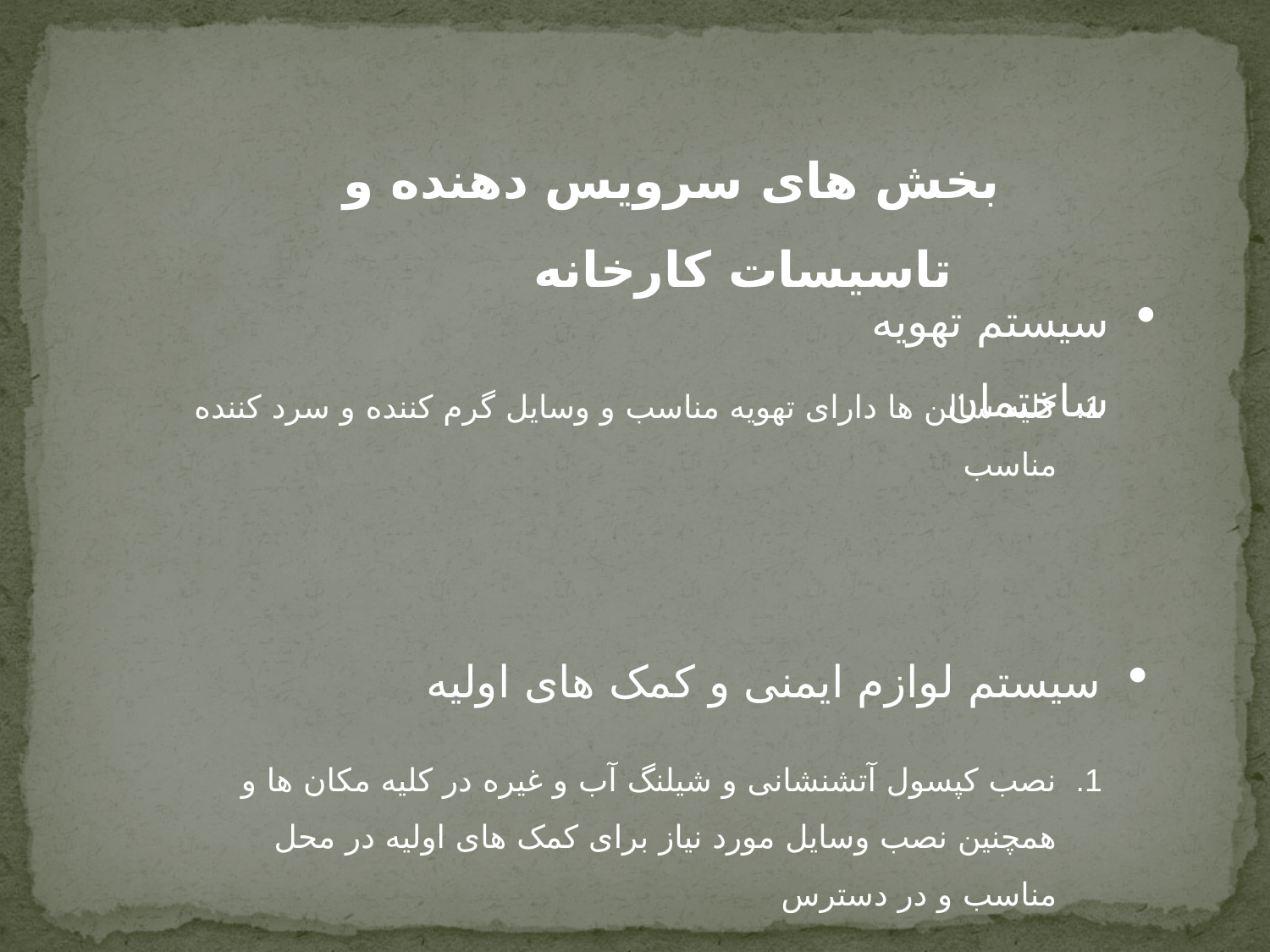

بخش های سرویس دهنده و تاسیسات کارخانه
سیستم تهویه ساختمان
کلیه سالن ها دارای تهویه مناسب و وسایل گرم کننده و سرد کننده مناسب
سیستم لوازم ایمنی و کمک های اولیه
نصب کپسول آتشنشانی و شیلنگ آب و غیره در کلیه مکان ها و همچنین نصب وسایل مورد نیاز برای کمک های اولیه در محل مناسب و در دسترس